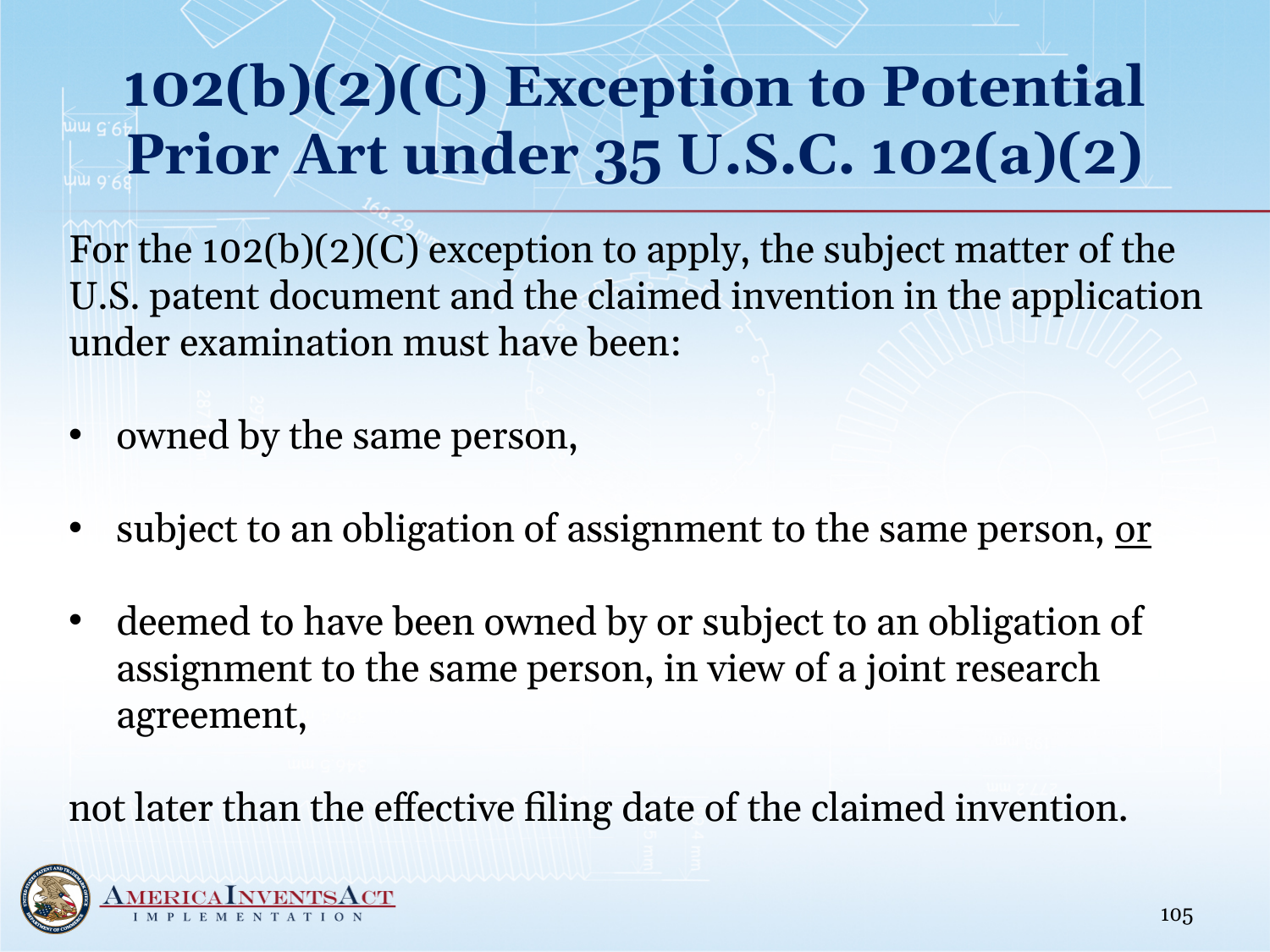

# 102(b)(2)(C) Exception to Potential Prior Art under 35 U.S.C. 102(a)(2)

For the 102(b)(2)(C) exception to apply, the subject matter of the U.S. patent document and the claimed invention in the application under examination must have been:

owned by the same person,

subject to an obligation of assignment to the same person, or

deemed to have been owned by or subject to an obligation of assignment to the same person, in view of a joint research agreement,

not later than the effective filing date of the claimed invention.

105